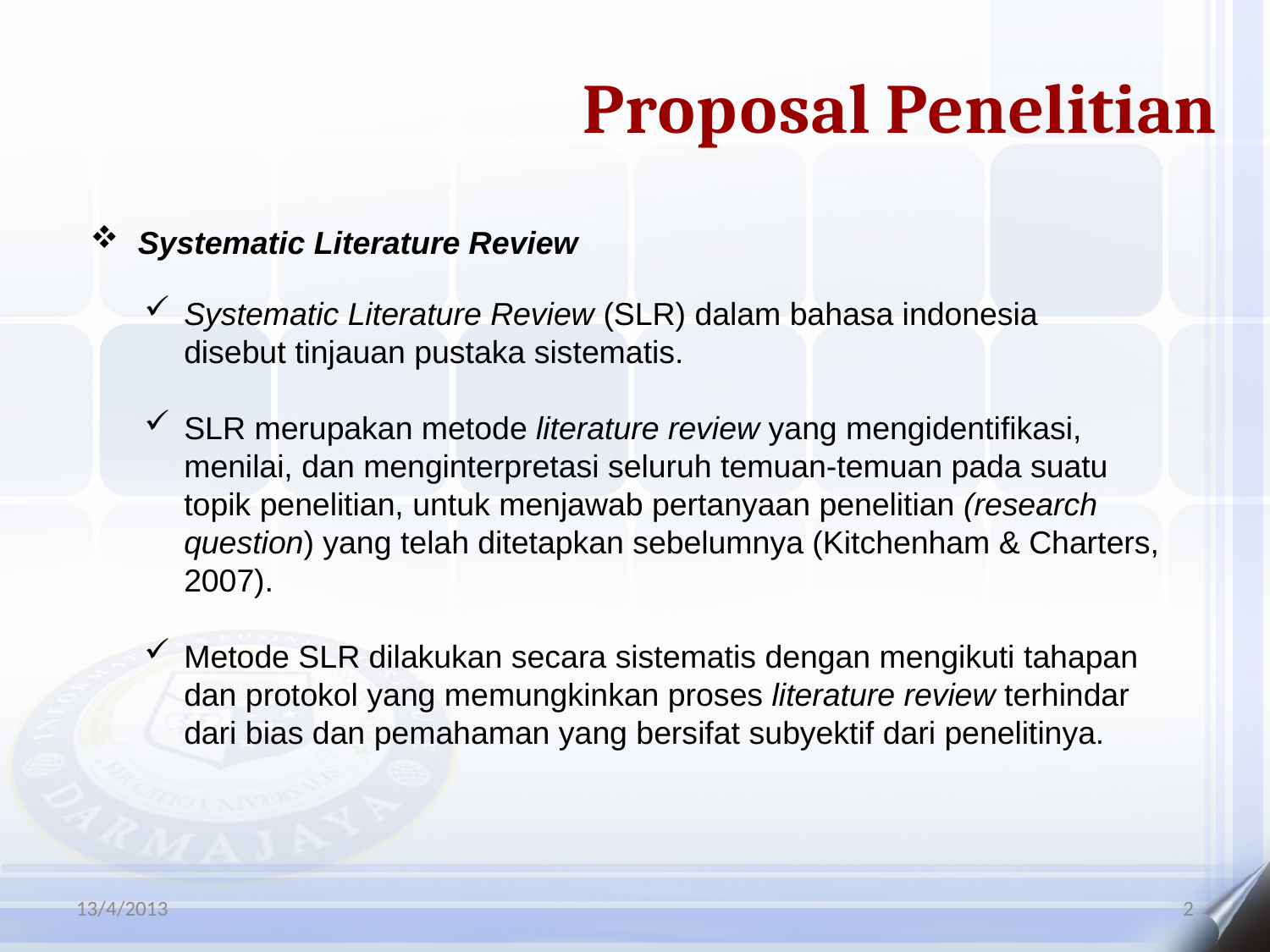

Proposal Penelitian
Systematic Literature Review
Systematic Literature Review (SLR) dalam bahasa indonesia disebut tinjauan pustaka sistematis.

SLR merupakan metode literature review yang mengidentifikasi, menilai, dan menginterpretasi seluruh temuan-temuan pada suatu topik penelitian, untuk menjawab pertanyaan penelitian (research question) yang telah ditetapkan sebelumnya (Kitchenham & Charters, 2007).

Metode SLR dilakukan secara sistematis dengan mengikuti tahapan dan protokol yang memungkinkan proses literature review terhindar dari bias dan pemahaman yang bersifat subyektif dari penelitinya.
13/4/2013
2